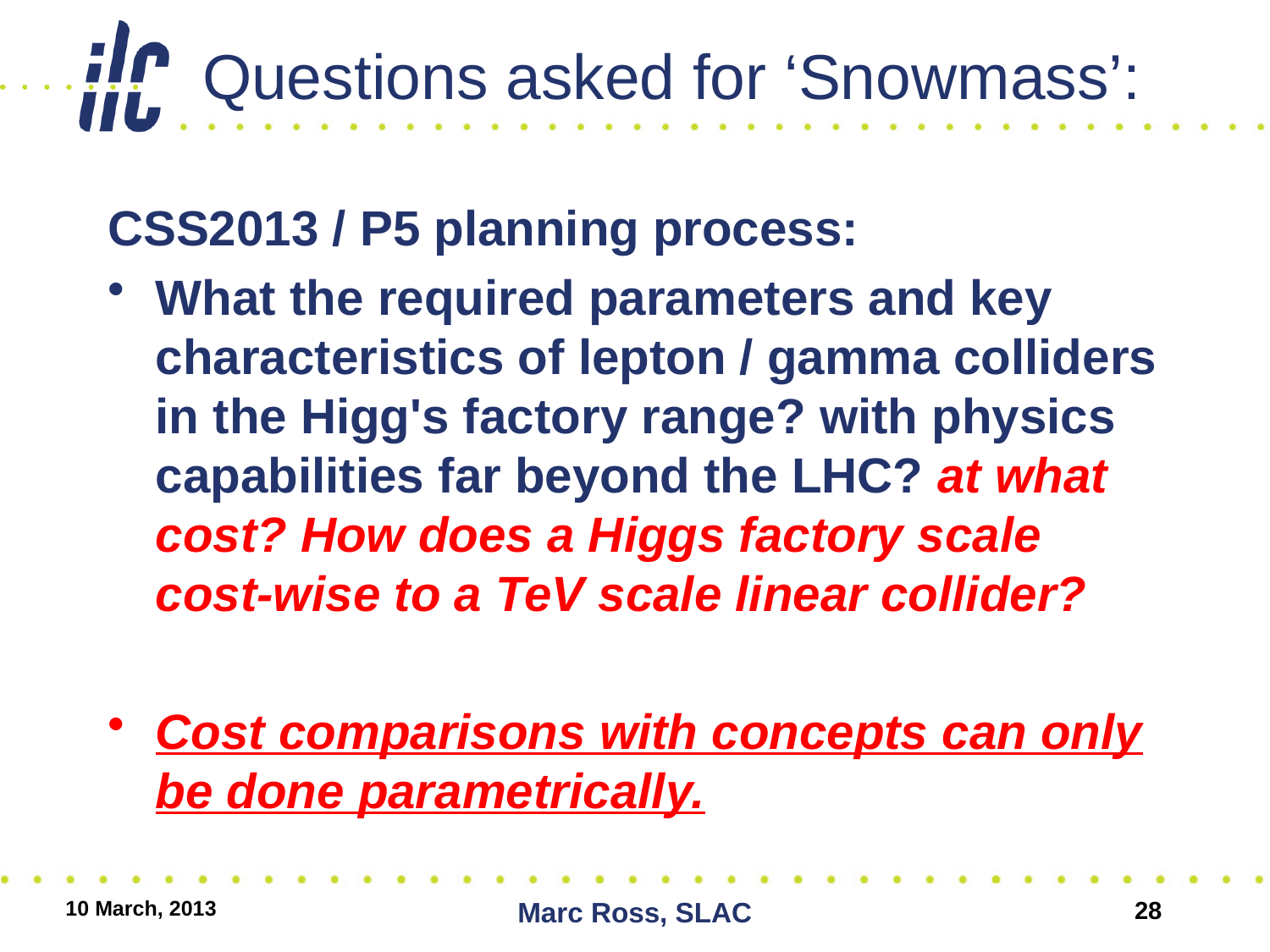

# Questions asked for ‘Snowmass’:
CSS2013 / P5 planning process:
What the required parameters and key characteristics of lepton / gamma colliders in the Higg's factory range? with physics capabilities far beyond the LHC? at what cost? How does a Higgs factory scale cost-wise to a TeV scale linear collider?

Cost comparisons with concepts can only be done parametrically.
10 March, 2013
Marc Ross, SLAC
28